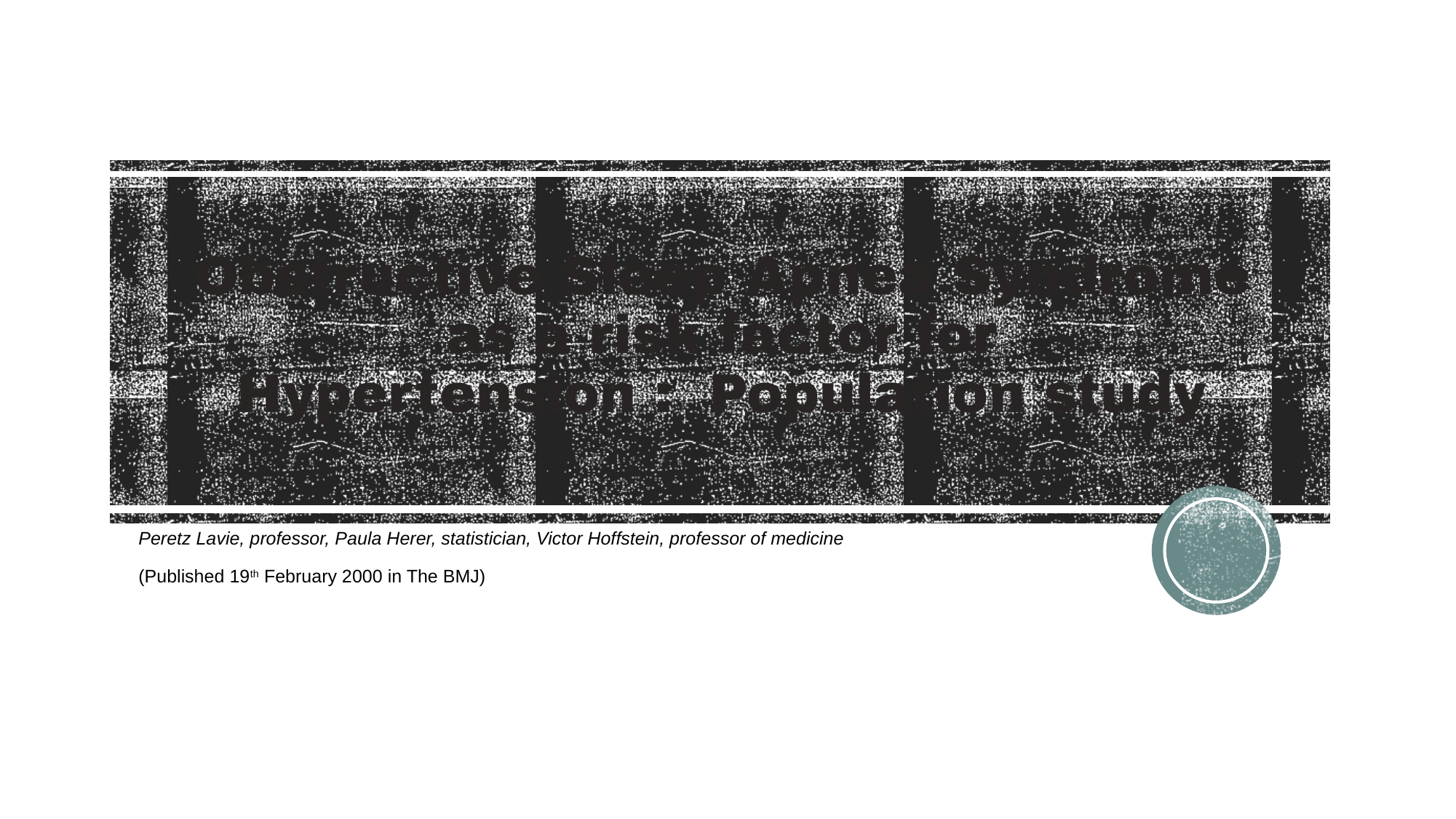

# Obstructive Sleep Apnea Syndrome as a risk factor for Hypertension :  Population study
Peretz Lavie, professor, Paula Herer, statistician, Victor Hoffstein, professor of medicine
(Published 19th February 2000 in The BMJ)